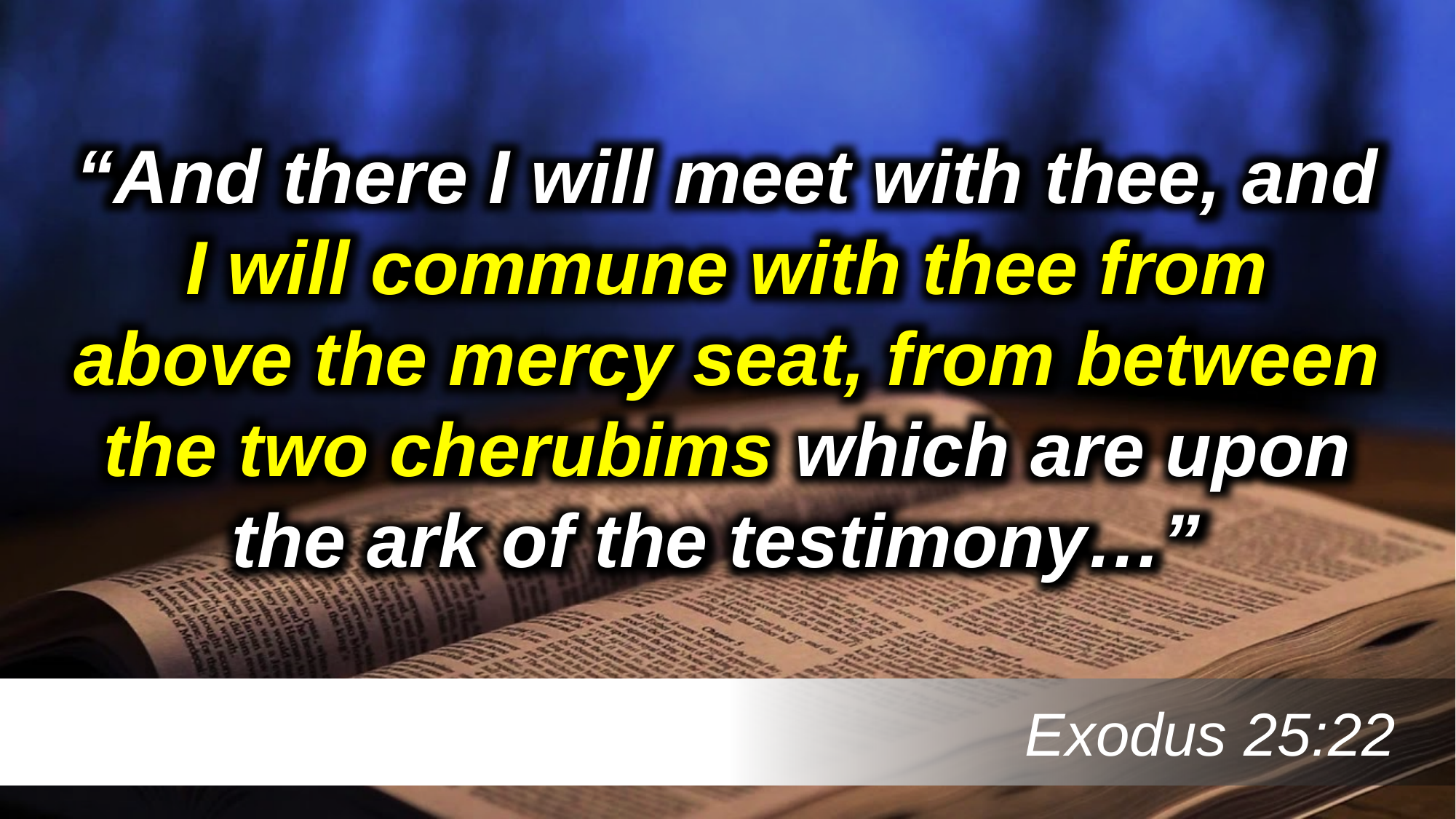

“And there I will meet with thee, and I will commune with thee from above the mercy seat, from between the two cherubims which are upon the ark of the testimony…”

 Exodus 25:22